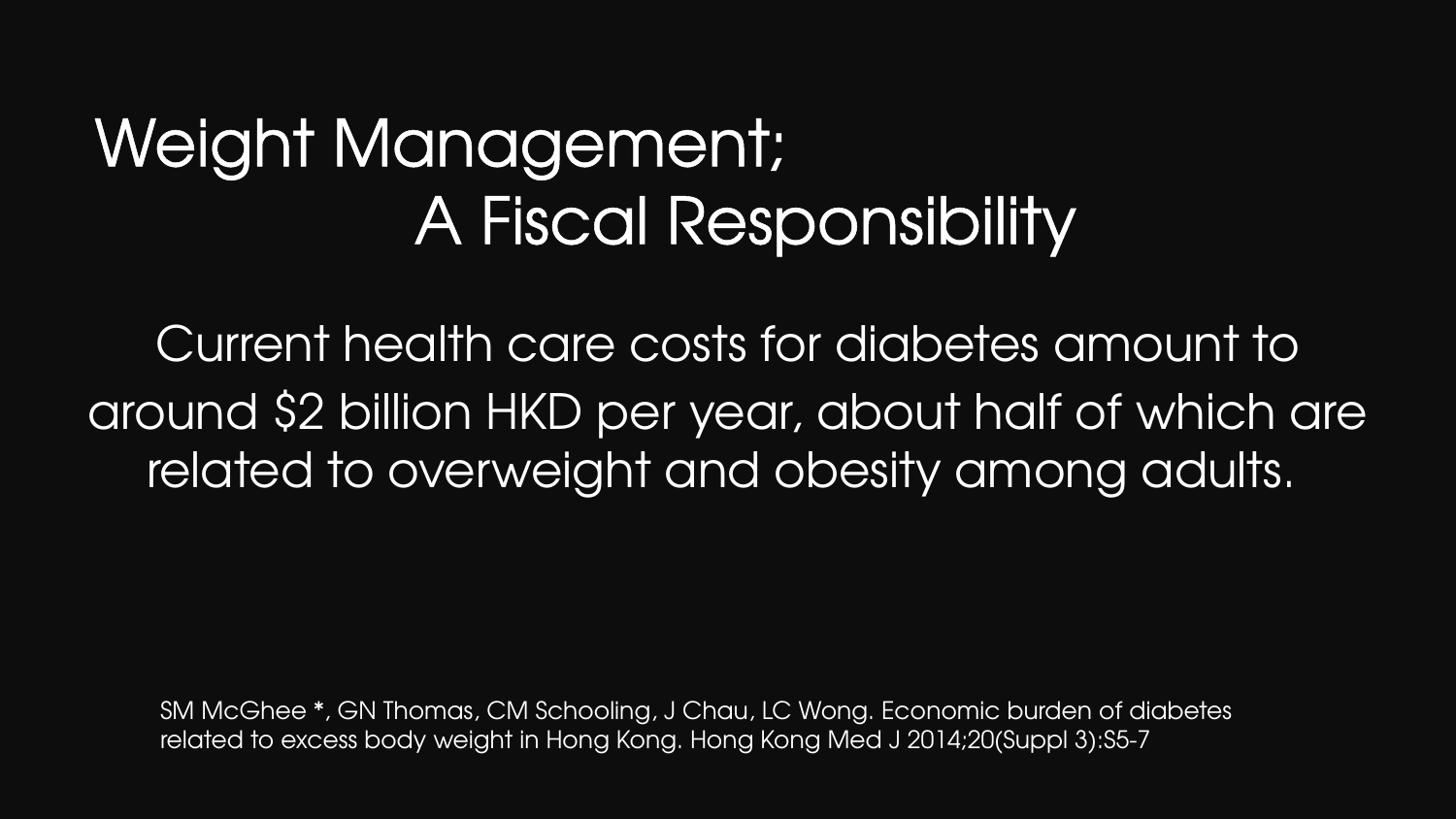

# Weight Management;                                   A Fiscal Responsibility
Current health care costs for diabetes amount to
around $2 billion HKD per year, about half of which are related to overweight and obesity among adults.
SM McGhee *, GN Thomas, CM Schooling, J Chau, LC Wong. Economic burden of diabetes related to excess body weight in Hong Kong. Hong Kong Med J 2014;20(Suppl 3):S5-7